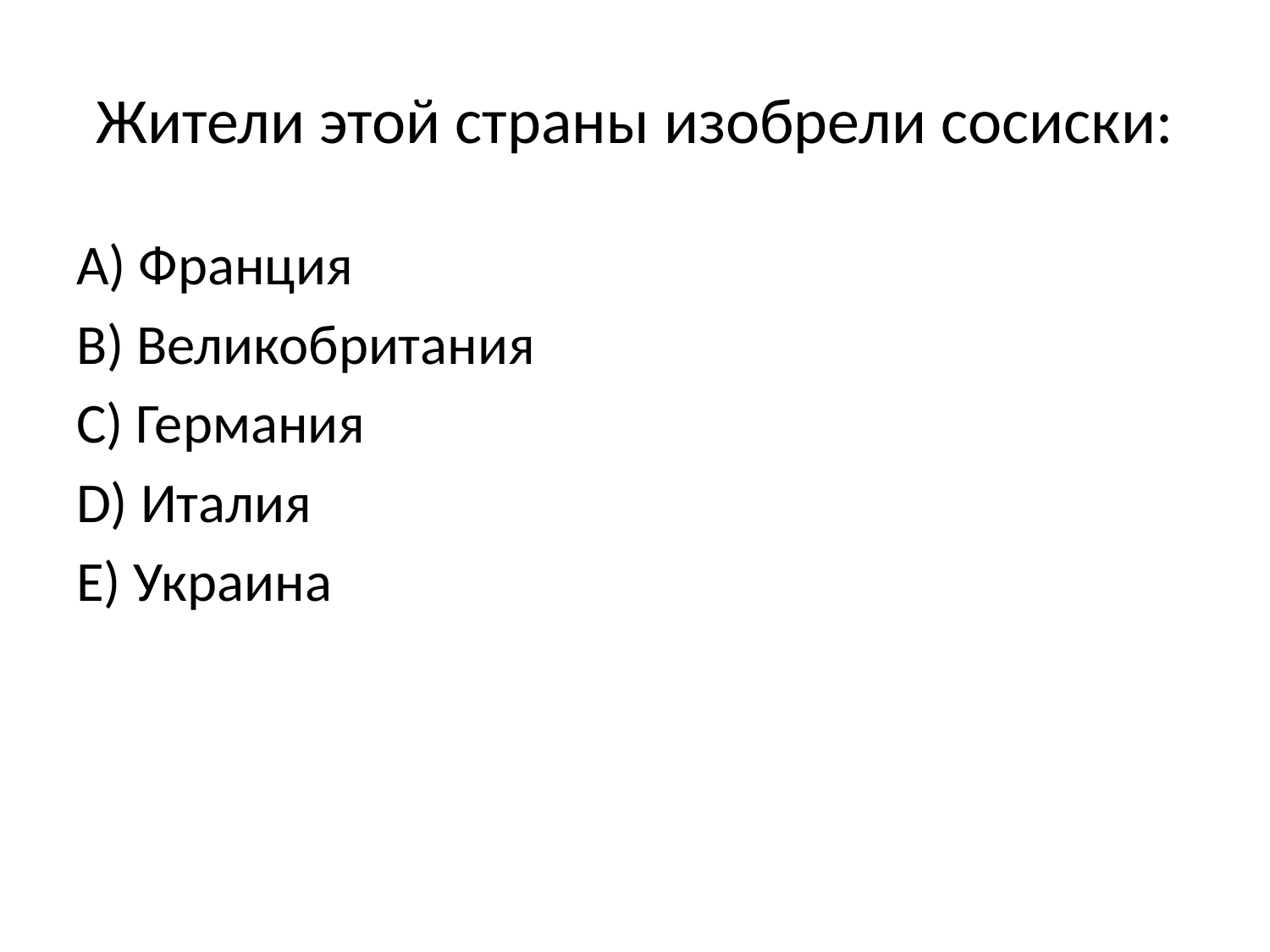

# Жители этой страны изобрели сосиски:
A) Франция
B) Великобритания
C) Германия
D) Италия
E) Украина